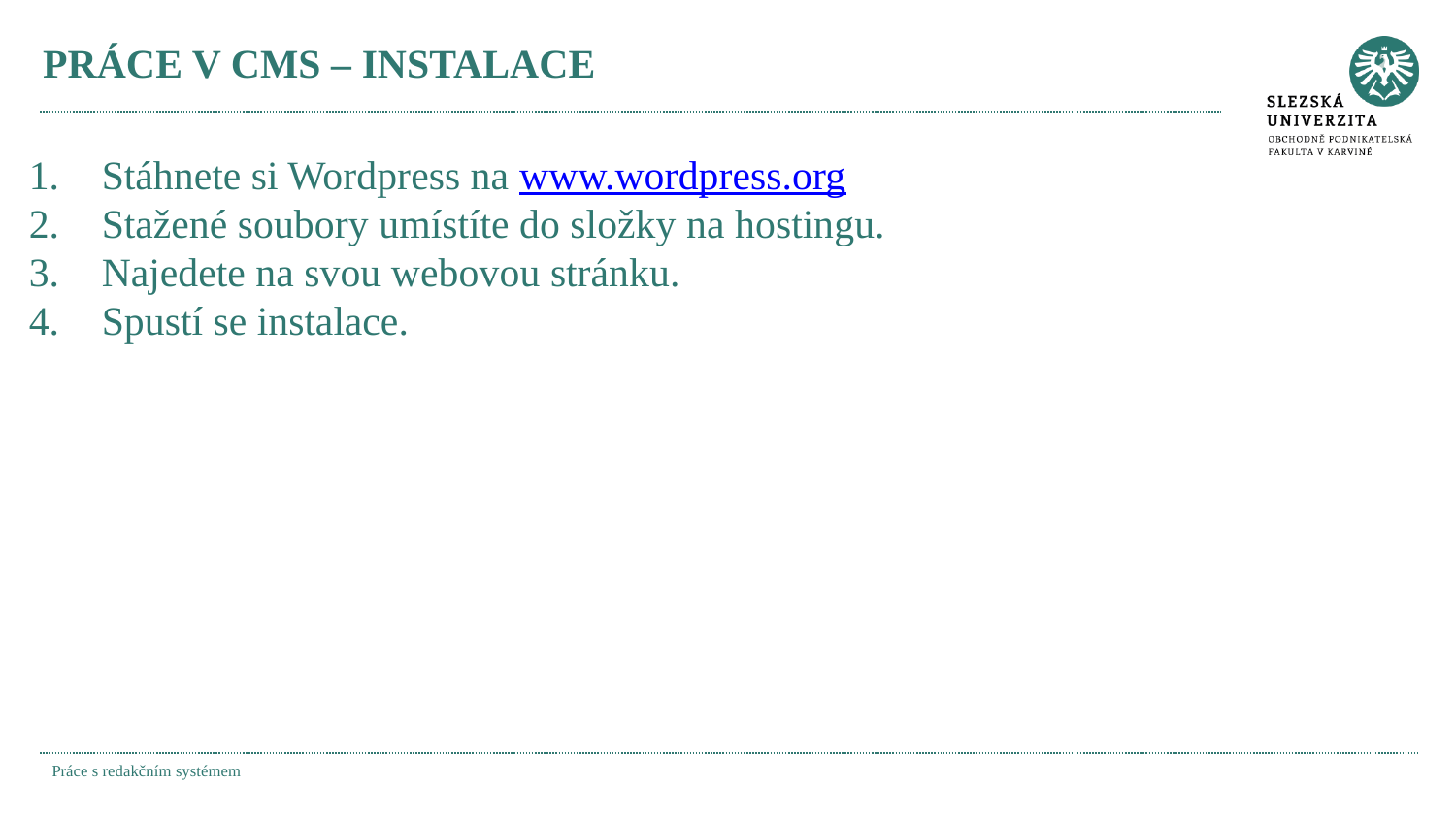

# PRÁCE V CMS – INSTALACE
Stáhnete si Wordpress na www.wordpress.org
Stažené soubory umístíte do složky na hostingu.
Najedete na svou webovou stránku.
Spustí se instalace.

Práce s redakčním systémem